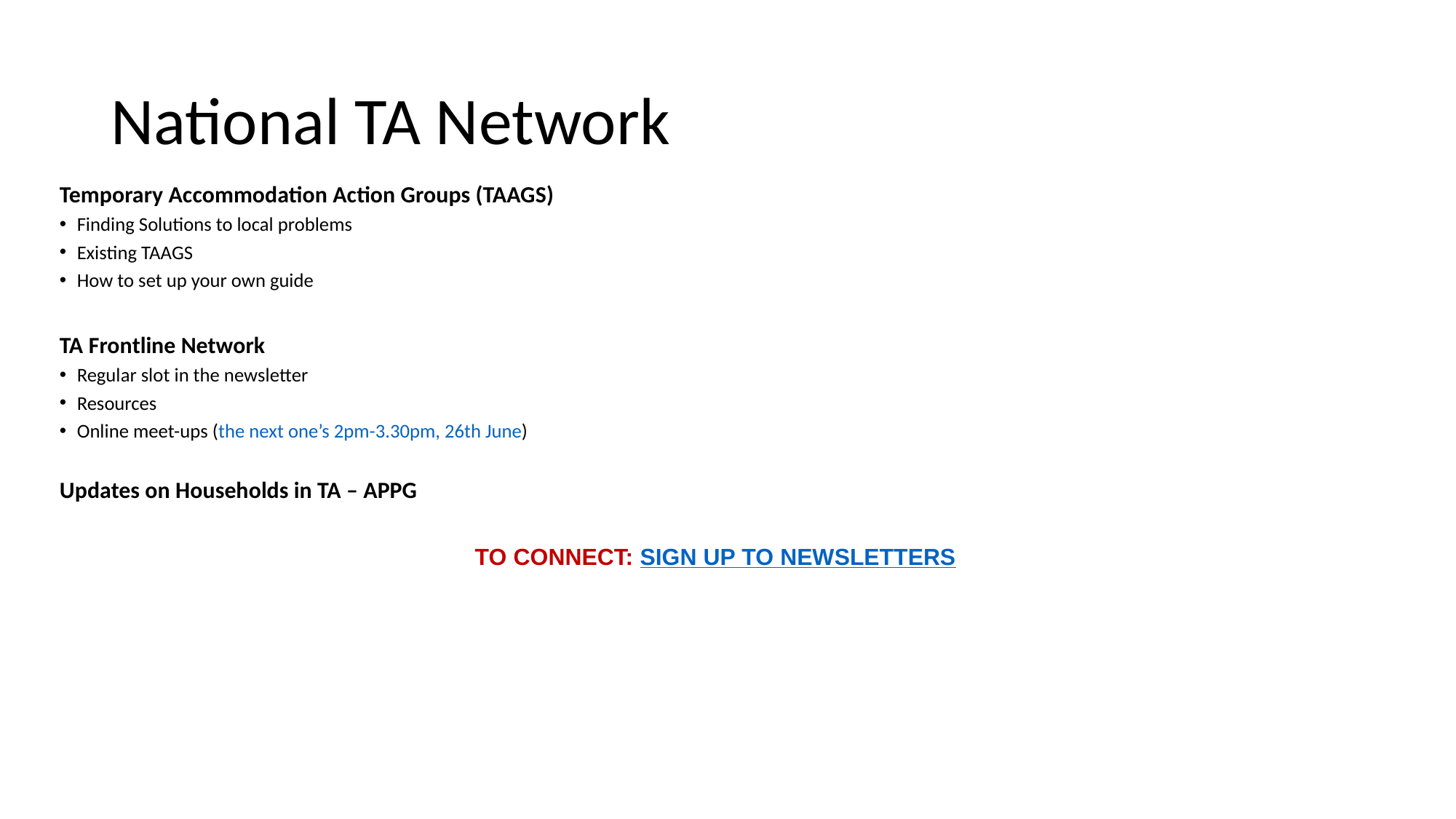

# National TA Network
Temporary Accommodation Action Groups (TAAGS)
Finding Solutions to local problems
Existing TAAGS
How to set up your own guide
TA Frontline Network
Regular slot in the newsletter
Resources
Online meet-ups (the next one’s 2pm-3.30pm, 26th June)
Updates on Households in TA – APPG
TO CONNECT: SIGN UP TO NEWSLETTERS